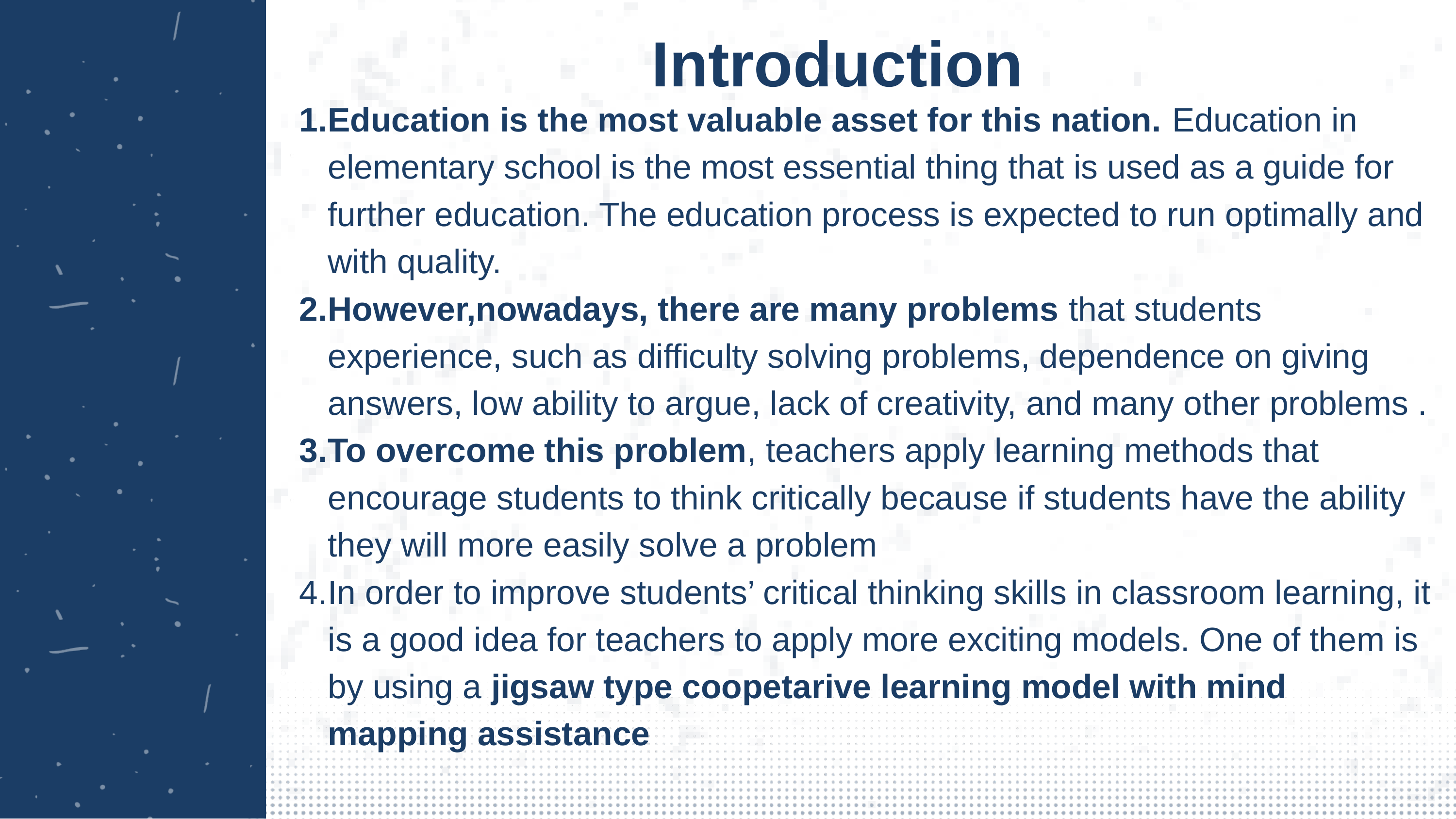

Introduction
Education is the most valuable asset for this nation. Education in elementary school is the most essential thing that is used as a guide for further education. The education process is expected to run optimally and with quality.
However,nowadays, there are many problems that students experience, such as difficulty solving problems, dependence on giving answers, low ability to argue, lack of creativity, and many other problems .
To overcome this problem, teachers apply learning methods that encourage students to think critically because if students have the ability they will more easily solve a problem
In order to improve students’ critical thinking skills in classroom learning, it is a good idea for teachers to apply more exciting models. One of them is by using a jigsaw type coopetarive learning model with mind mapping assistance